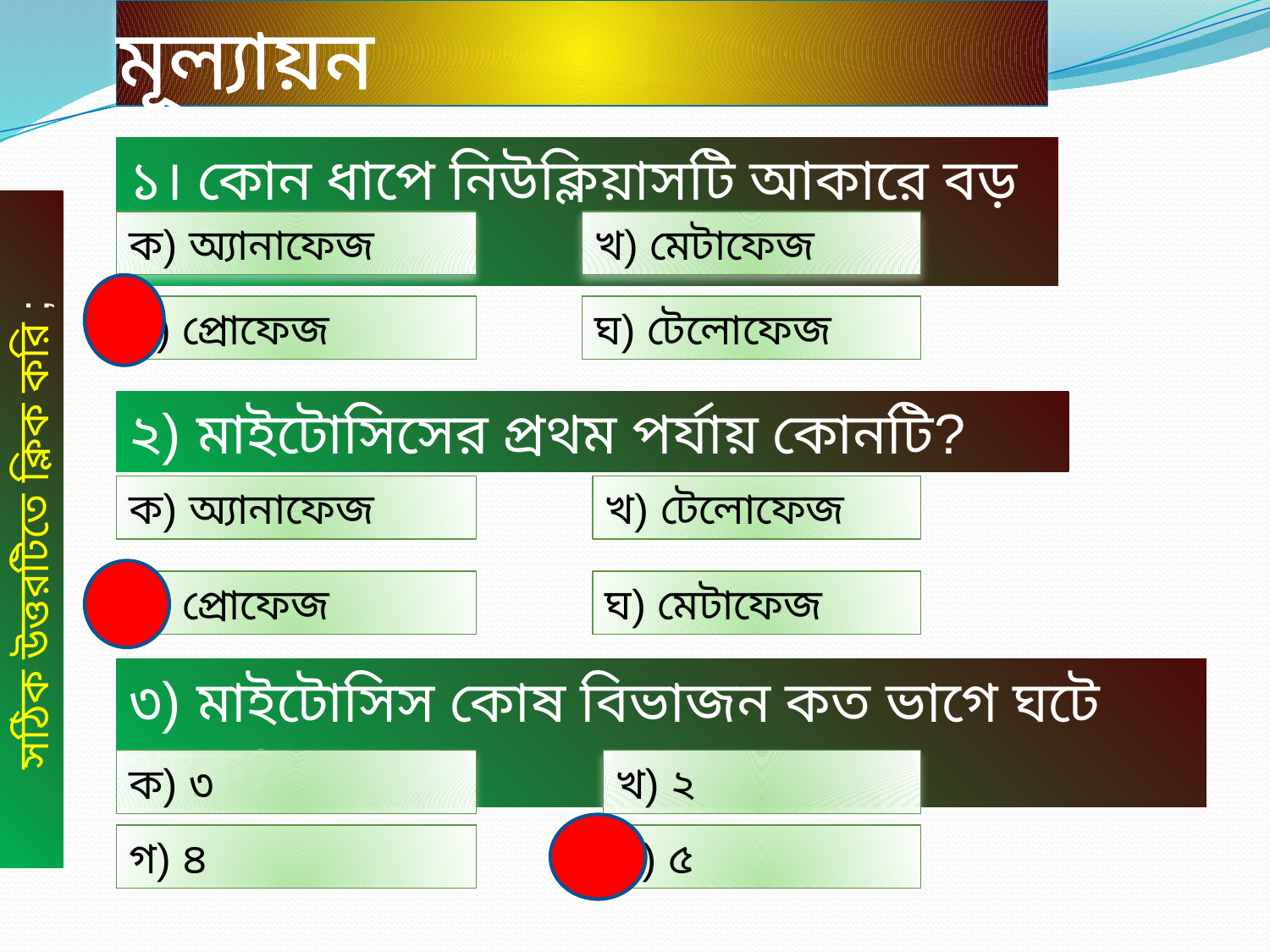

# মূল্যায়ন
১। কোন ধাপে নিউক্লিয়াসটি আকারে বড় হয়?
ক) অ্যানাফেজ
খ) মেটাফেজ

গ) প্রোফেজ
ঘ) টেলোফেজ
২) মাইটোসিসের প্রথম পর্যায় কোনটি?
ক) অ্যানাফেজ
খ) টেলোফেজ
সঠিক উত্তরটিতে ক্লিক করি ;

গ) প্রোফেজ
ঘ) মেটাফেজ
৩) মাইটোসিস কোষ বিভাজন কত ভাগে ঘটে থাকে?
ক) ৩
খ) ২

গ) ৪
ঘ) ৫